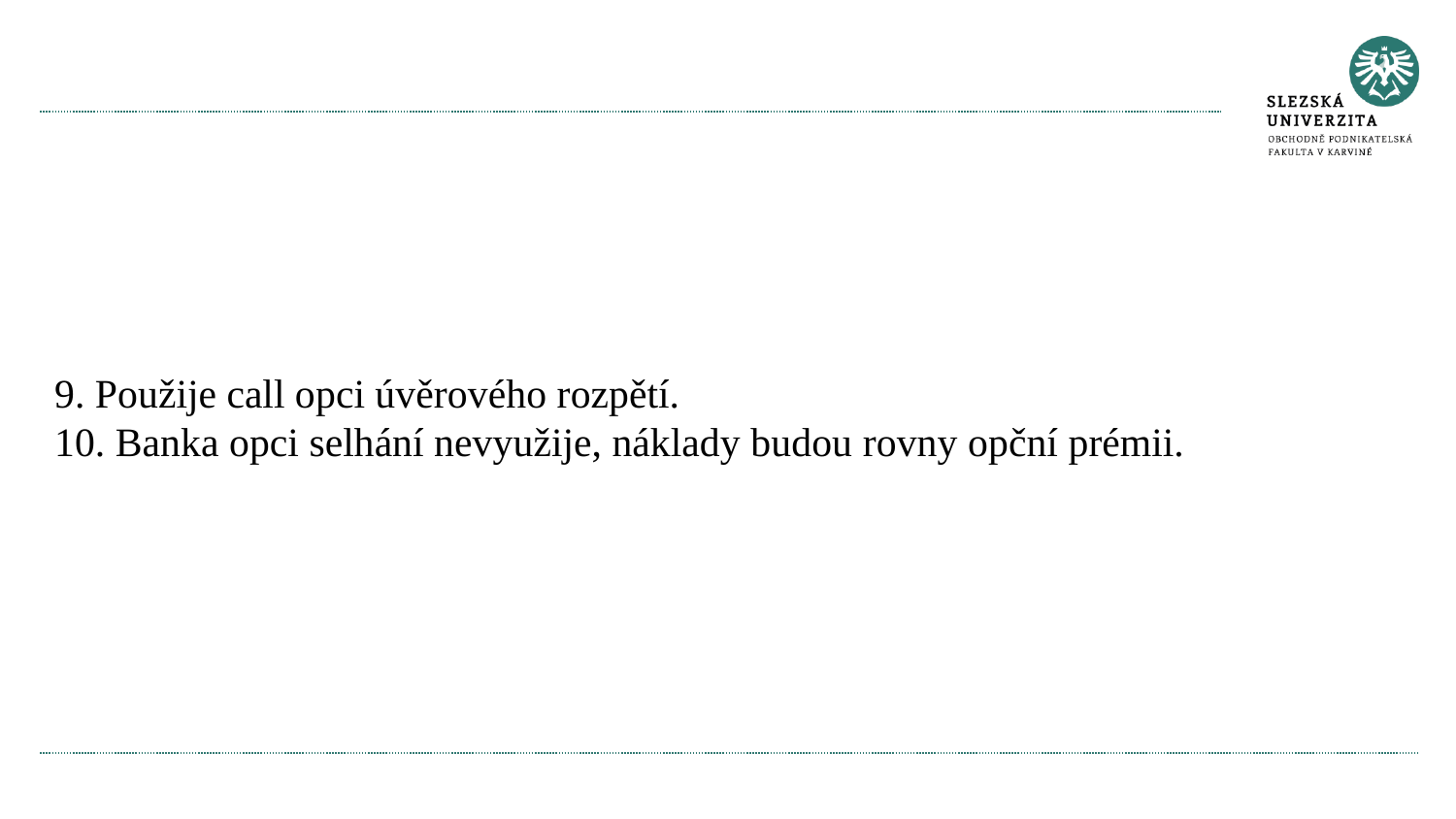

#

9. Použije call opci úvěrového rozpětí.
10. Banka opci selhání nevyužije, náklady budou rovny opční prémii.